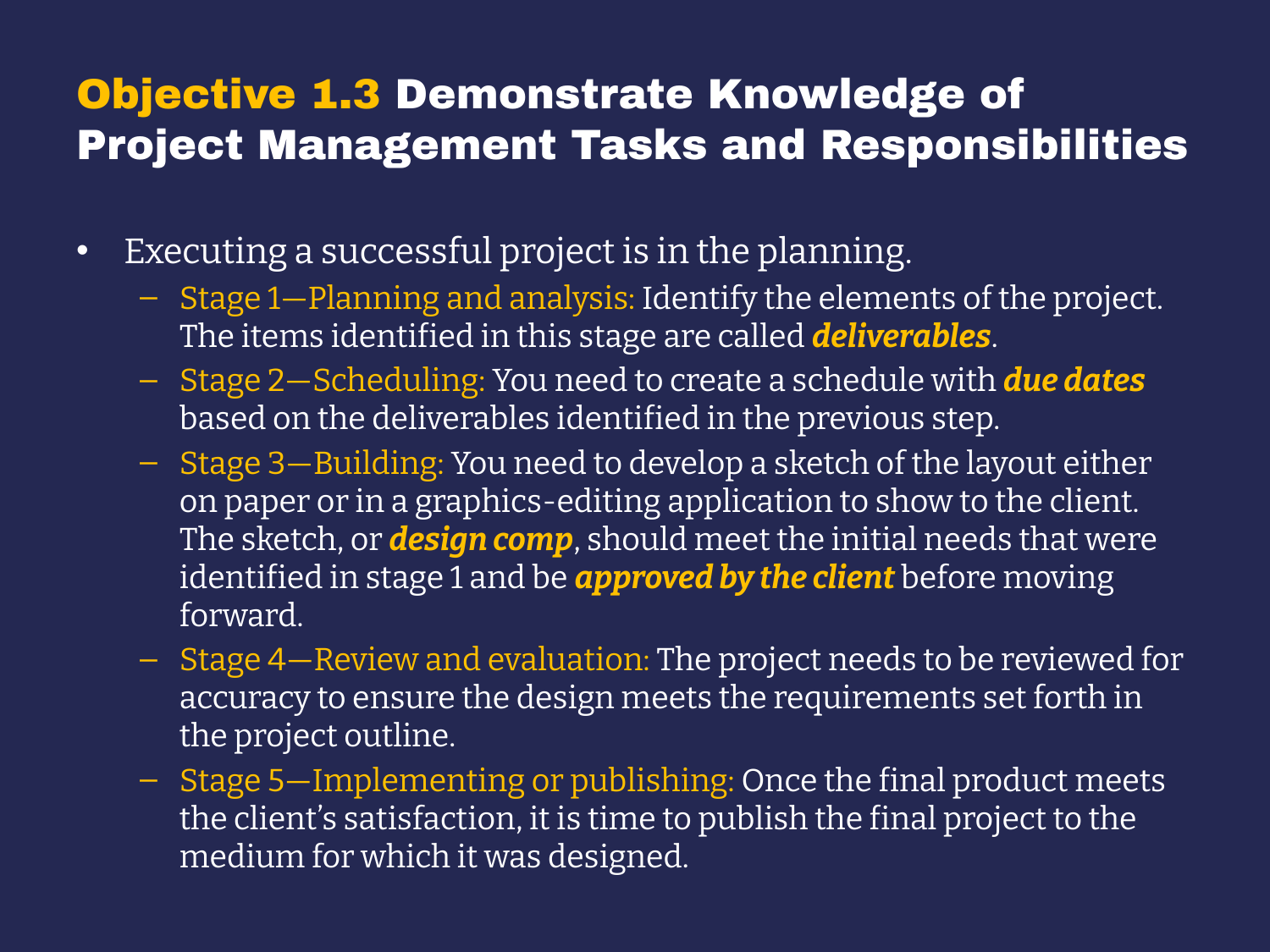

# Objective 1.3 Demonstrate Knowledge of Project Management Tasks and Responsibilities
Executing a successful project is in the planning.
Stage 1—Planning and analysis: Identify the elements of the project. The items identified in this stage are called deliverables.
Stage 2—Scheduling: You need to create a schedule with due dates based on the deliverables identified in the previous step.
Stage 3—Building: You need to develop a sketch of the layout either on paper or in a graphics-editing application to show to the client. The sketch, or design comp, should meet the initial needs that were identified in stage 1 and be approved by the client before moving forward.
Stage 4—Review and evaluation: The project needs to be reviewed for accuracy to ensure the design meets the requirements set forth in the project outline.
Stage 5—Implementing or publishing: Once the final product meets the client’s satisfaction, it is time to publish the final project to the medium for which it was designed.